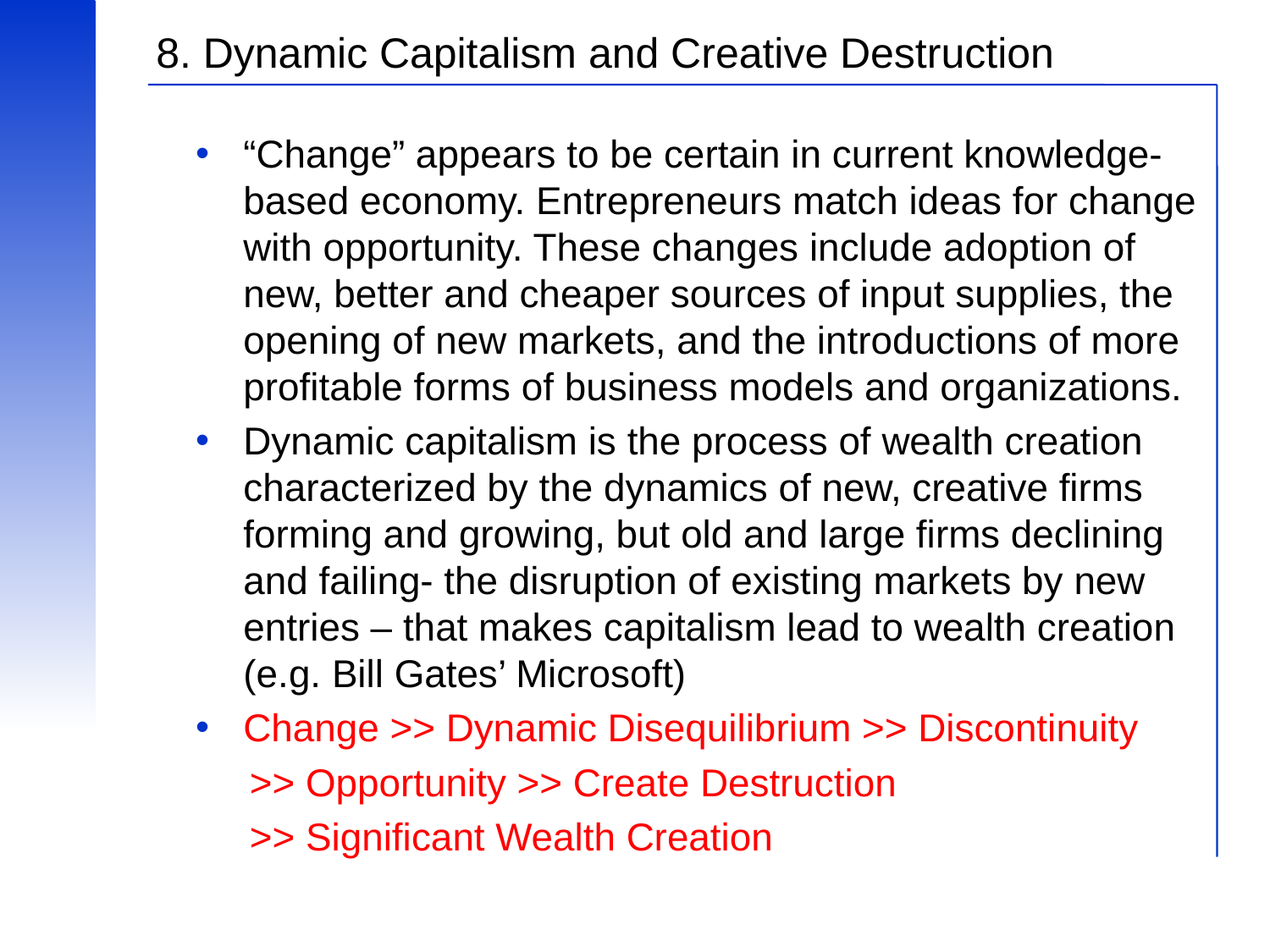

# 8. Dynamic Capitalism and Creative Destruction
“Change” appears to be certain in current knowledge-based economy. Entrepreneurs match ideas for change with opportunity. These changes include adoption of new, better and cheaper sources of input supplies, the opening of new markets, and the introductions of more profitable forms of business models and organizations.
Dynamic capitalism is the process of wealth creation characterized by the dynamics of new, creative firms forming and growing, but old and large firms declining and failing- the disruption of existing markets by new entries – that makes capitalism lead to wealth creation (e.g. Bill Gates’ Microsoft)
Change >> Dynamic Disequilibrium >> Discontinuity
     >> Opportunity >> Create Destruction
     >> Significant Wealth Creation